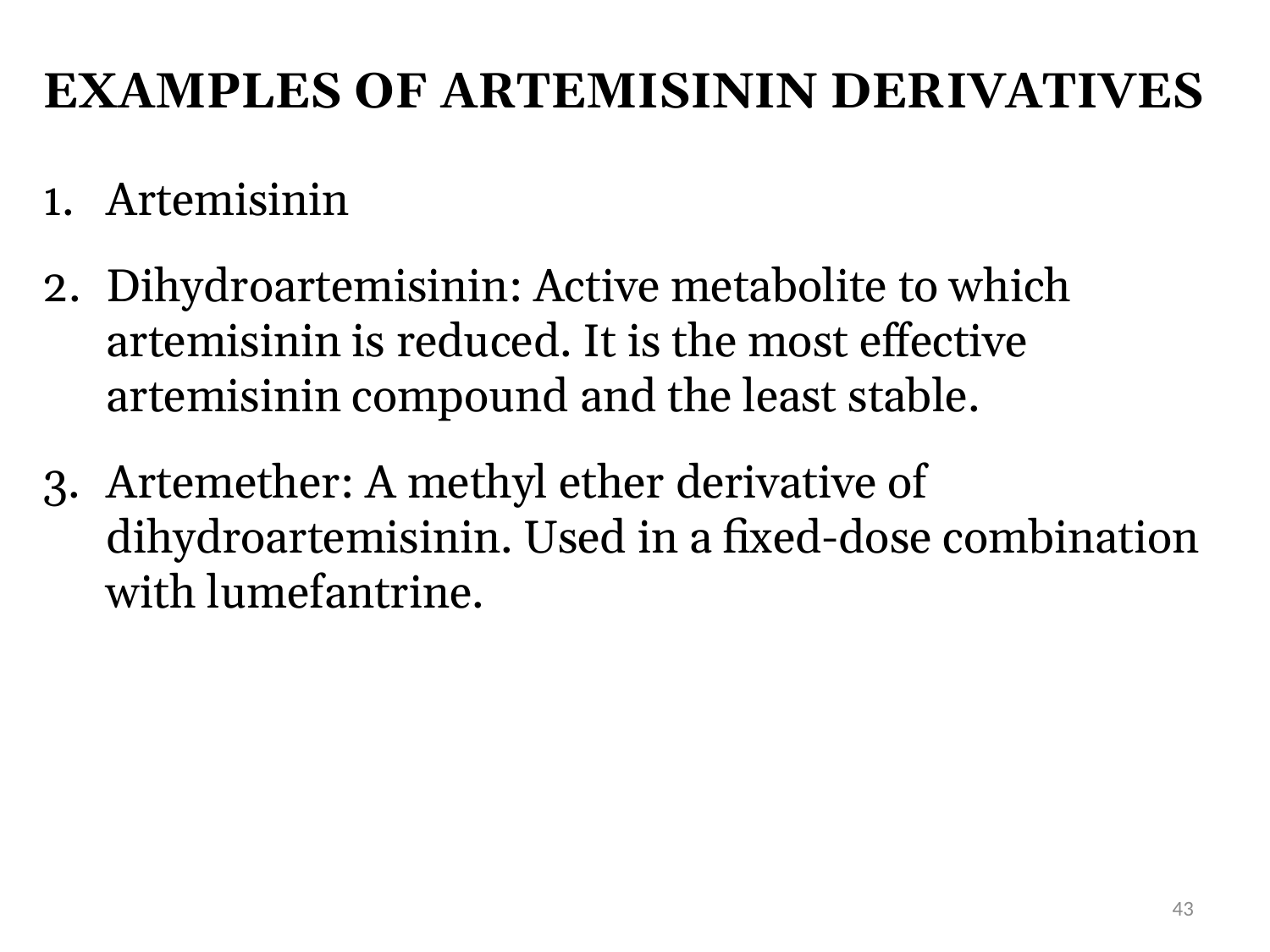

# EXAMPLES OF ARTEMISININ DERIVATIVES
Artemisinin
Dihydroartemisinin: Active metabolite to which artemisinin is reduced. It is the most effective artemisinin compound and the least stable.
Artemether: A methyl ether derivative of dihydroartemisinin. Used in a fixed-dose combination with lumefantrine.
43